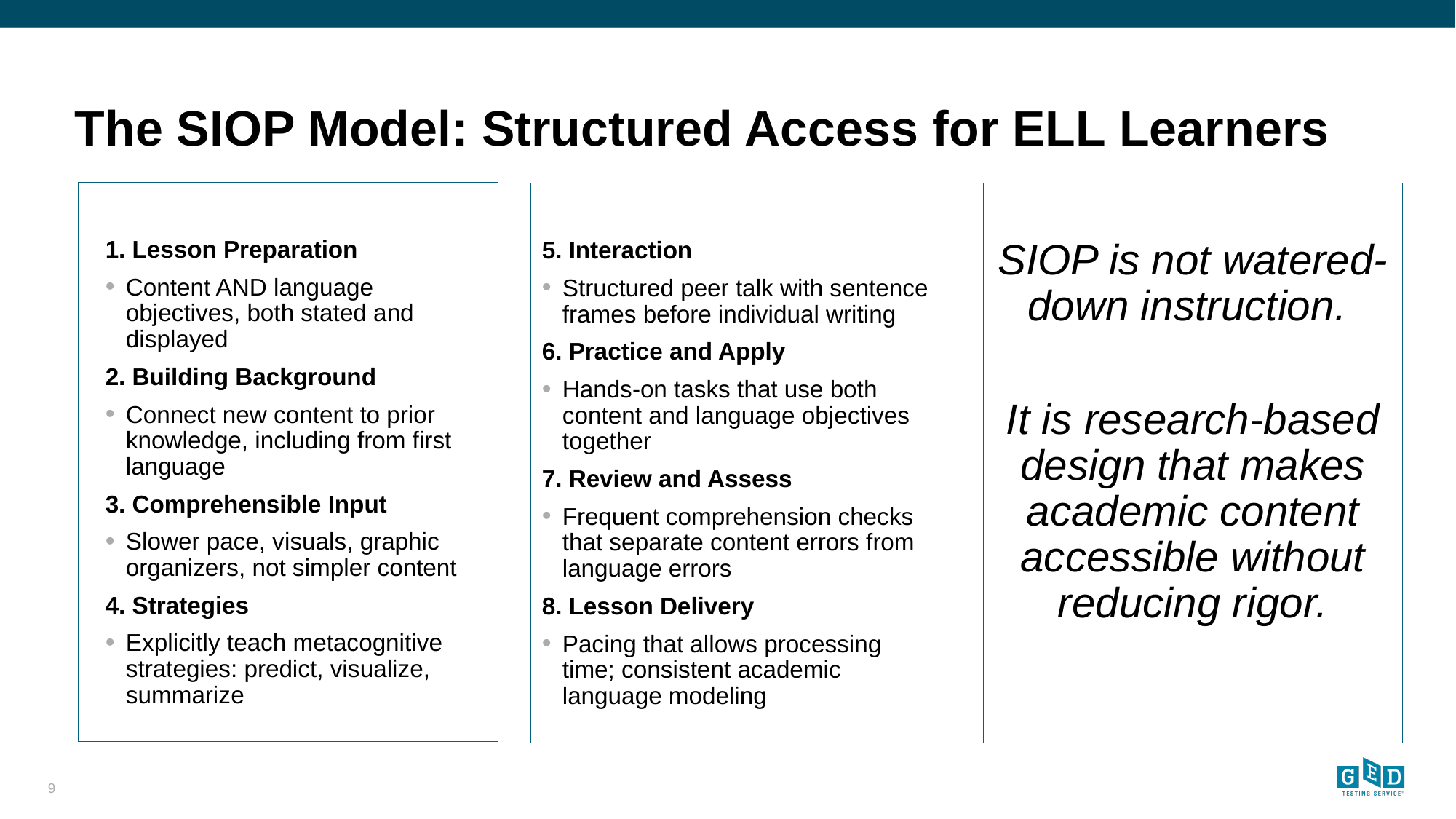

# The SIOP Model: Structured Access for ELL Learners

1. Lesson Preparation
Content AND language objectives, both stated and displayed
2. Building Background
Connect new content to prior knowledge, including from first language
3. Comprehensible Input
Slower pace, visuals, graphic organizers, not simpler content
4. Strategies
Explicitly teach metacognitive strategies: predict, visualize, summarize

5. Interaction
Structured peer talk with sentence frames before individual writing
6. Practice and Apply
Hands-on tasks that use both content and language objectives together
7. Review and Assess
Frequent comprehension checks that separate content errors from language errors
8. Lesson Delivery
Pacing that allows processing time; consistent academic language modeling
SIOP is not watered-down instruction.

It is research-based design that makes academic content accessible without reducing rigor.
9